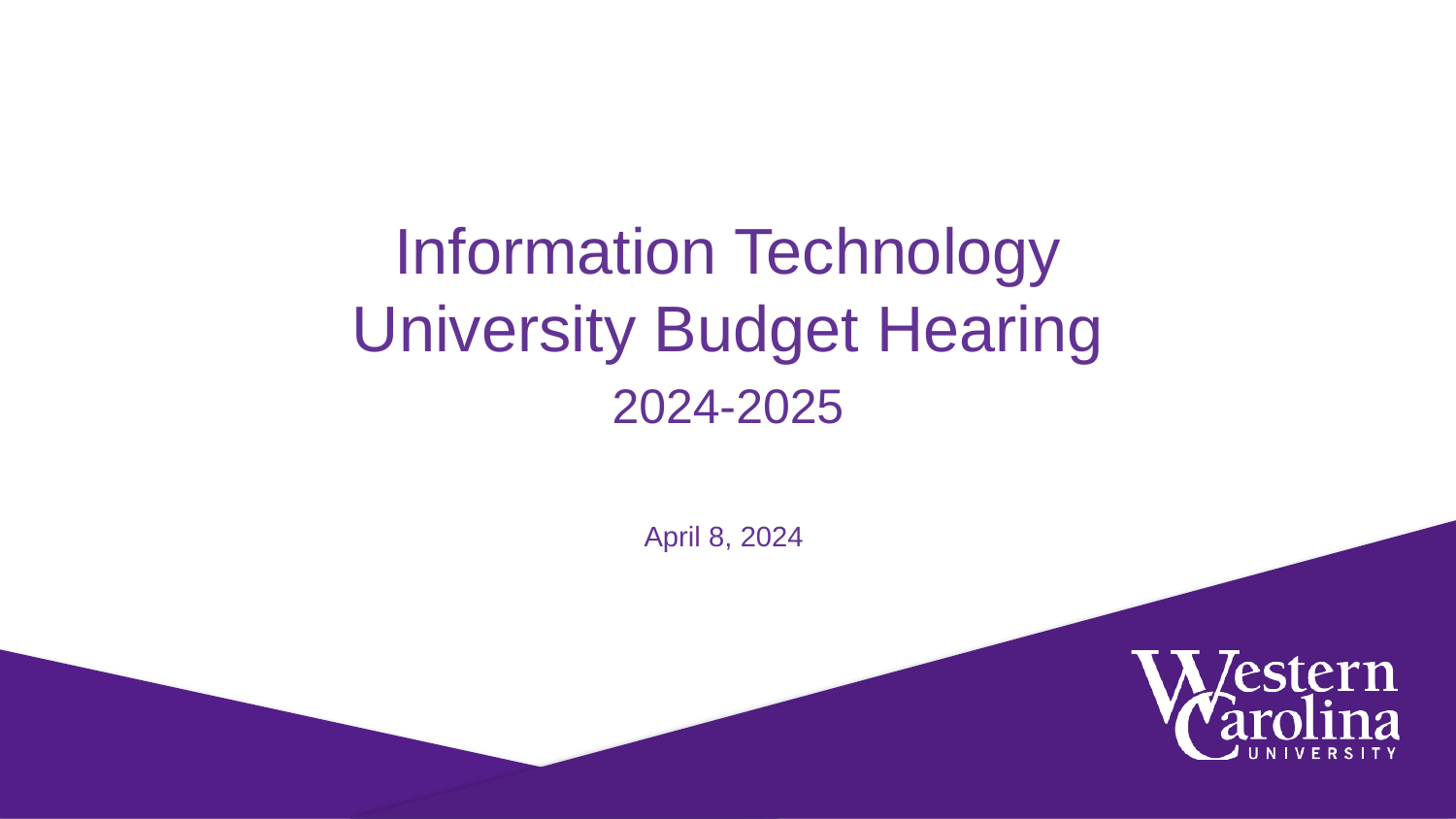

Information Technology
University Budget Hearing
2024-2025

April 8, 2024